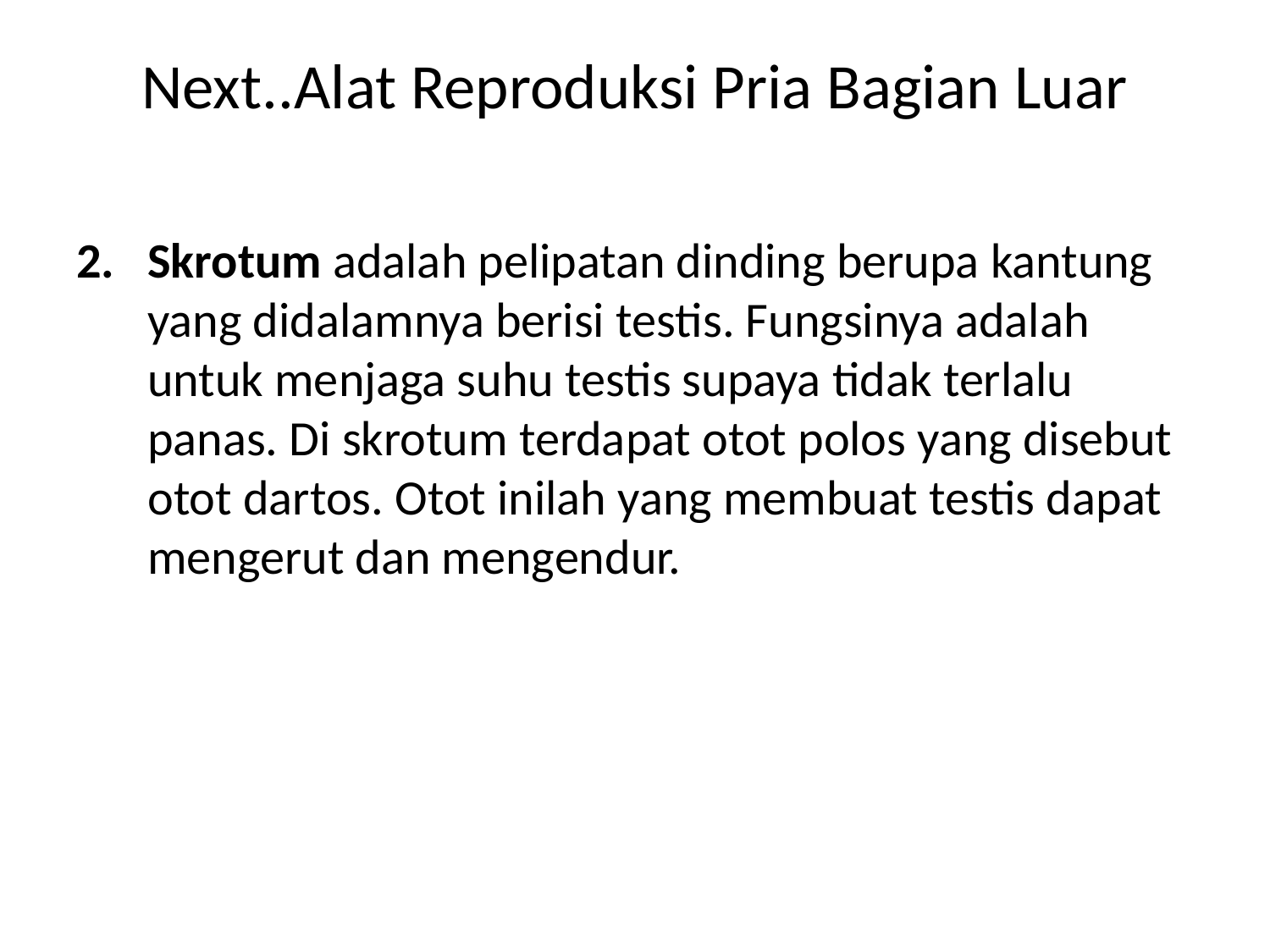

# Next..Alat Reproduksi Pria Bagian Luar
Skrotum adalah pelipatan dinding berupa kantung yang didalamnya berisi testis. Fungsinya adalah untuk menjaga suhu testis supaya tidak terlalu panas. Di skrotum terdapat otot polos yang disebut otot dartos. Otot inilah yang membuat testis dapat mengerut dan mengendur.